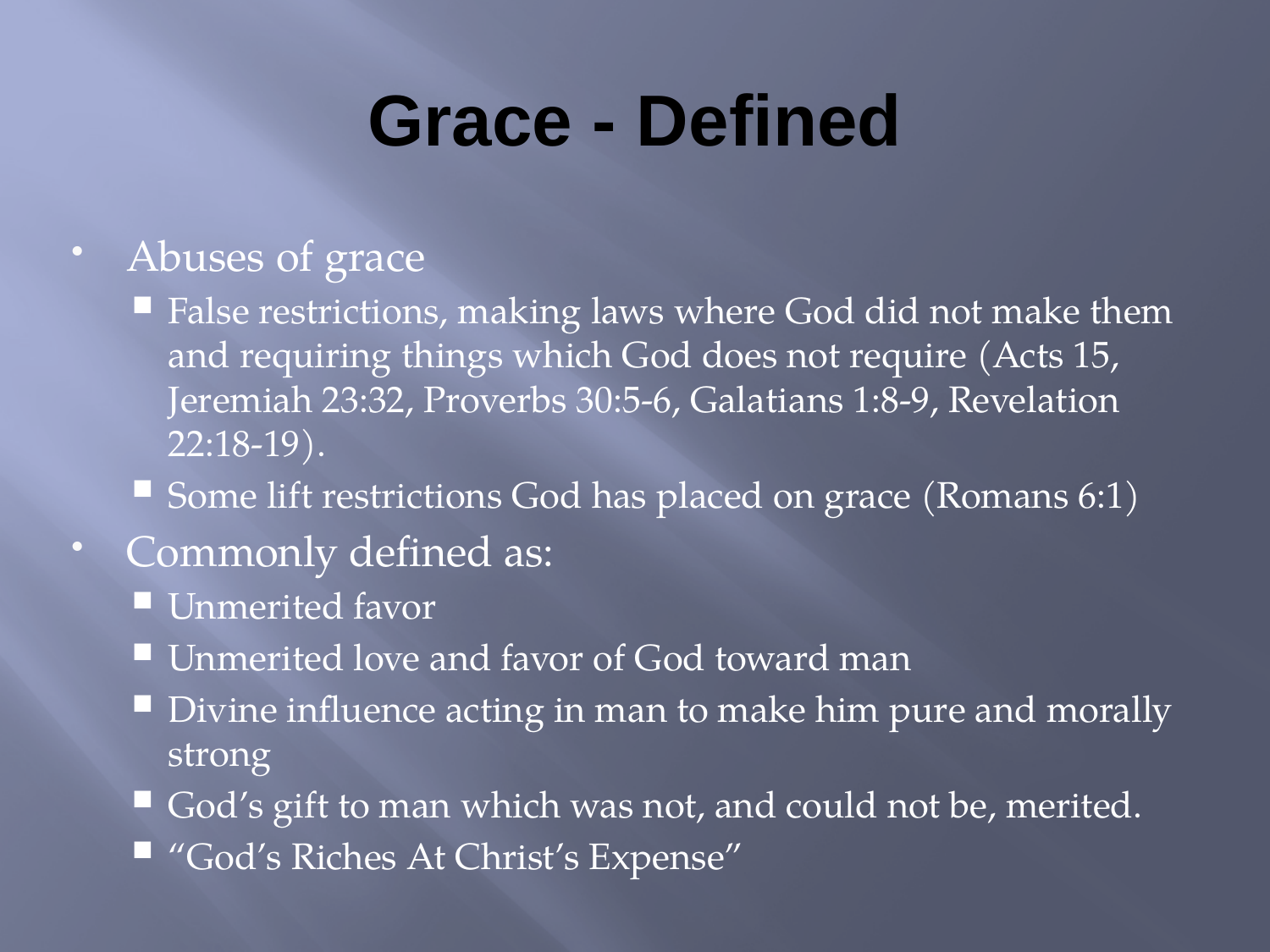

# Grace - Defined
Abuses of grace
False restrictions, making laws where God did not make them and requiring things which God does not require (Acts 15, Jeremiah 23:32, Proverbs 30:5-6, Galatians 1:8-9, Revelation 22:18-19).
Some lift restrictions God has placed on grace (Romans 6:1)
Commonly defined as:
Unmerited favor
Unmerited love and favor of God toward man
Divine influence acting in man to make him pure and morally strong
God’s gift to man which was not, and could not be, merited.
“God’s Riches At Christ’s Expense”